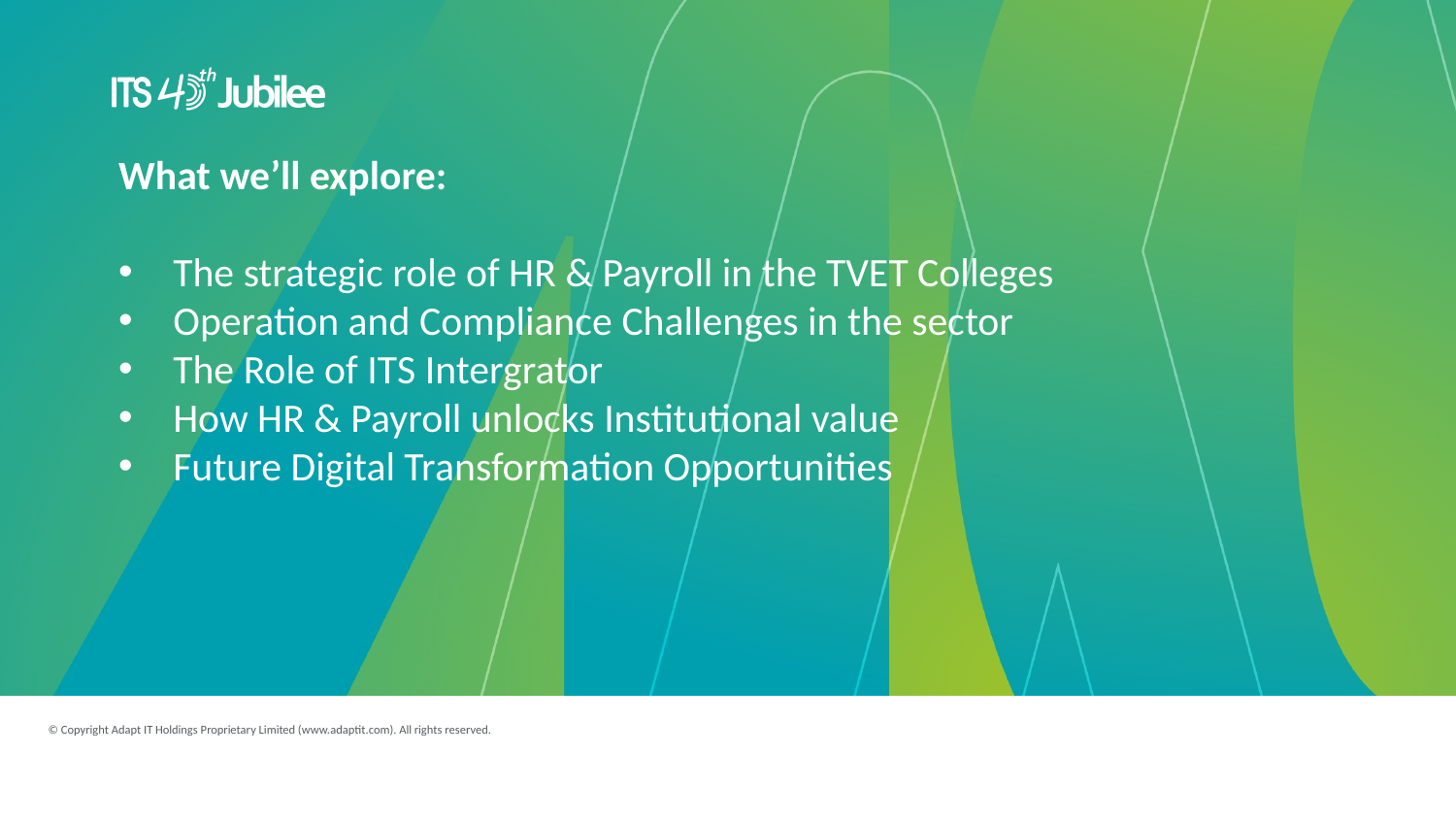

What we’ll explore:

The strategic role of HR & Payroll in the TVET Colleges
Operation and Compliance Challenges in the sector
The Role of ITS Intergrator
How HR & Payroll unlocks Institutional value
Future Digital Transformation Opportunities